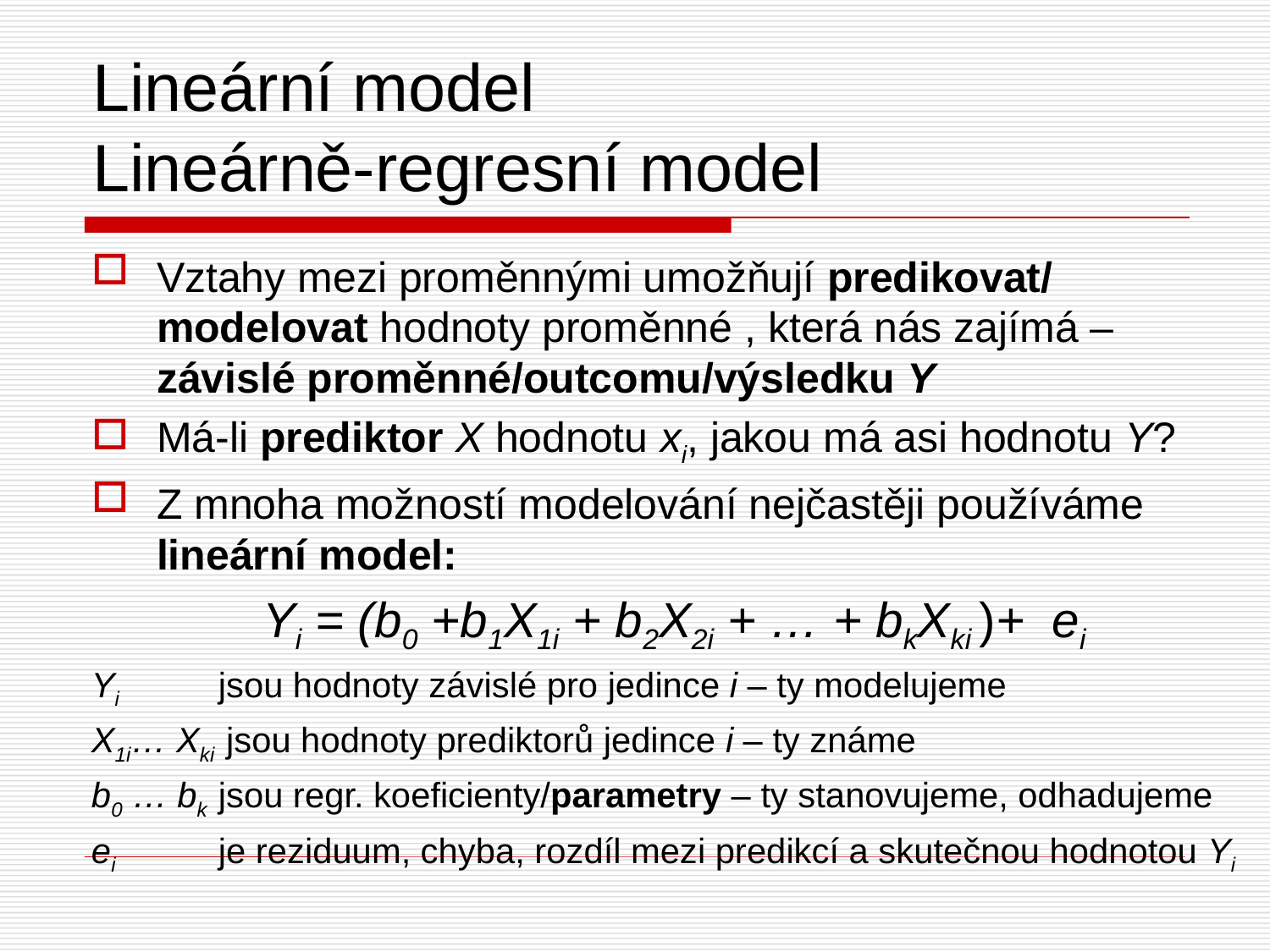

# Lineární model Lineárně-regresní model
Vztahy mezi proměnnými umožňují predikovat/ modelovat hodnoty proměnné , která nás zajímá – závislé proměnné/outcomu/výsledku Y
Má-li prediktor X hodnotu xi, jakou má asi hodnotu Y?
Z mnoha možností modelování nejčastěji používáme lineární model:
Yi = (b0 +b1X1i + b2X2i + … + bkXki )+  ei
Yi  	jsou hodnoty závislé pro jedince i – ty modelujeme
X1i… Xki  jsou hodnoty prediktorů jedince i – ty známe
b0 … bk 	jsou regr. koeficienty/parametry – ty stanovujeme, odhadujeme
ei  	je reziduum, chyba, rozdíl mezi predikcí a skutečnou hodnotou Yi